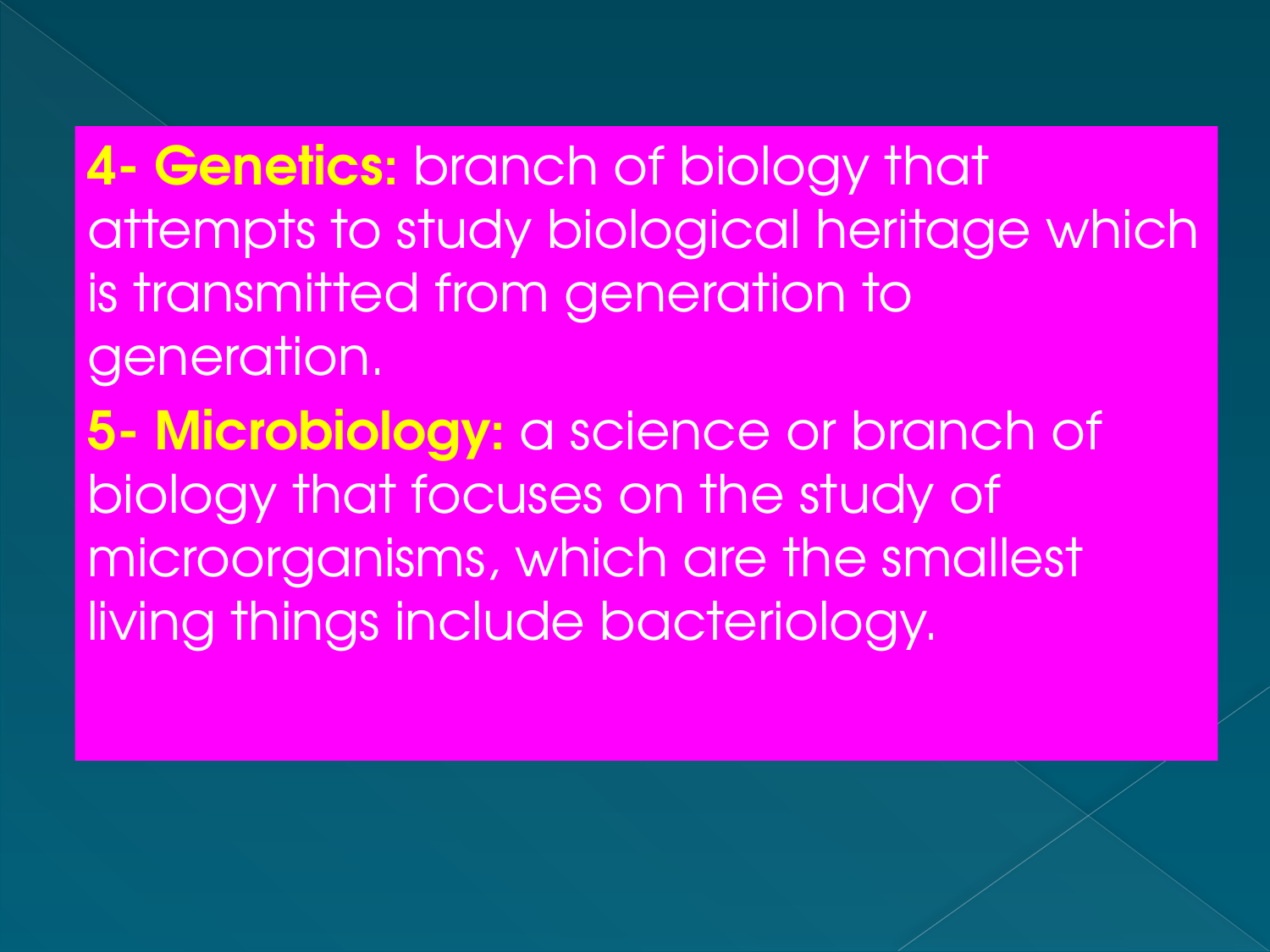

4- Genetics: branch of biology that attempts to study biological heritage which is transmitted from generation to generation.
5- Microbiology: a science or branch of biology that focuses on the study of microorganisms, which are the smallest living things include bacteriology.